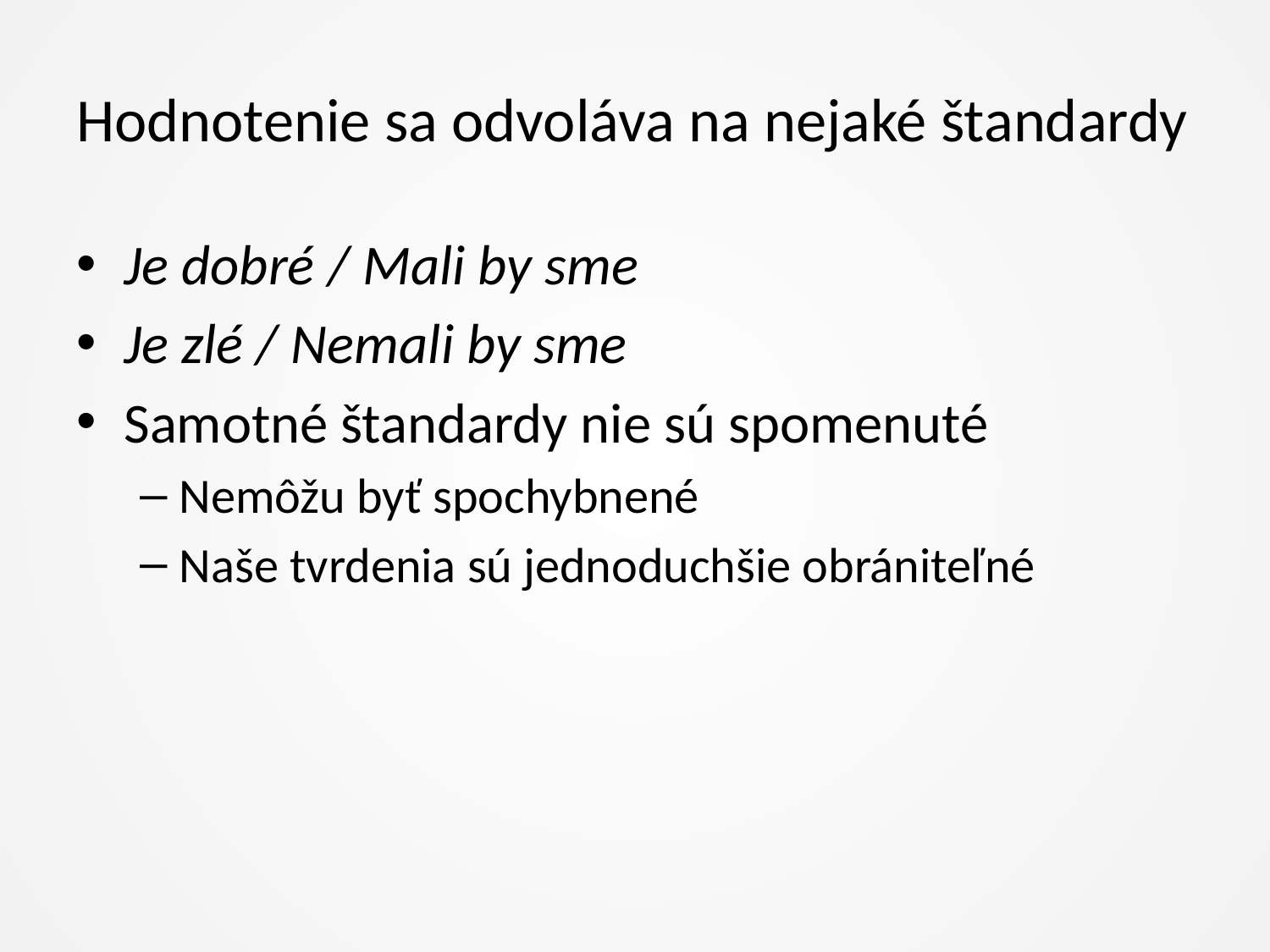

# Hodnotenie sa odvoláva na nejaké štandardy
Je dobré / Mali by sme
Je zlé / Nemali by sme
Samotné štandardy nie sú spomenuté
Nemôžu byť spochybnené
Naše tvrdenia sú jednoduchšie obrániteľné